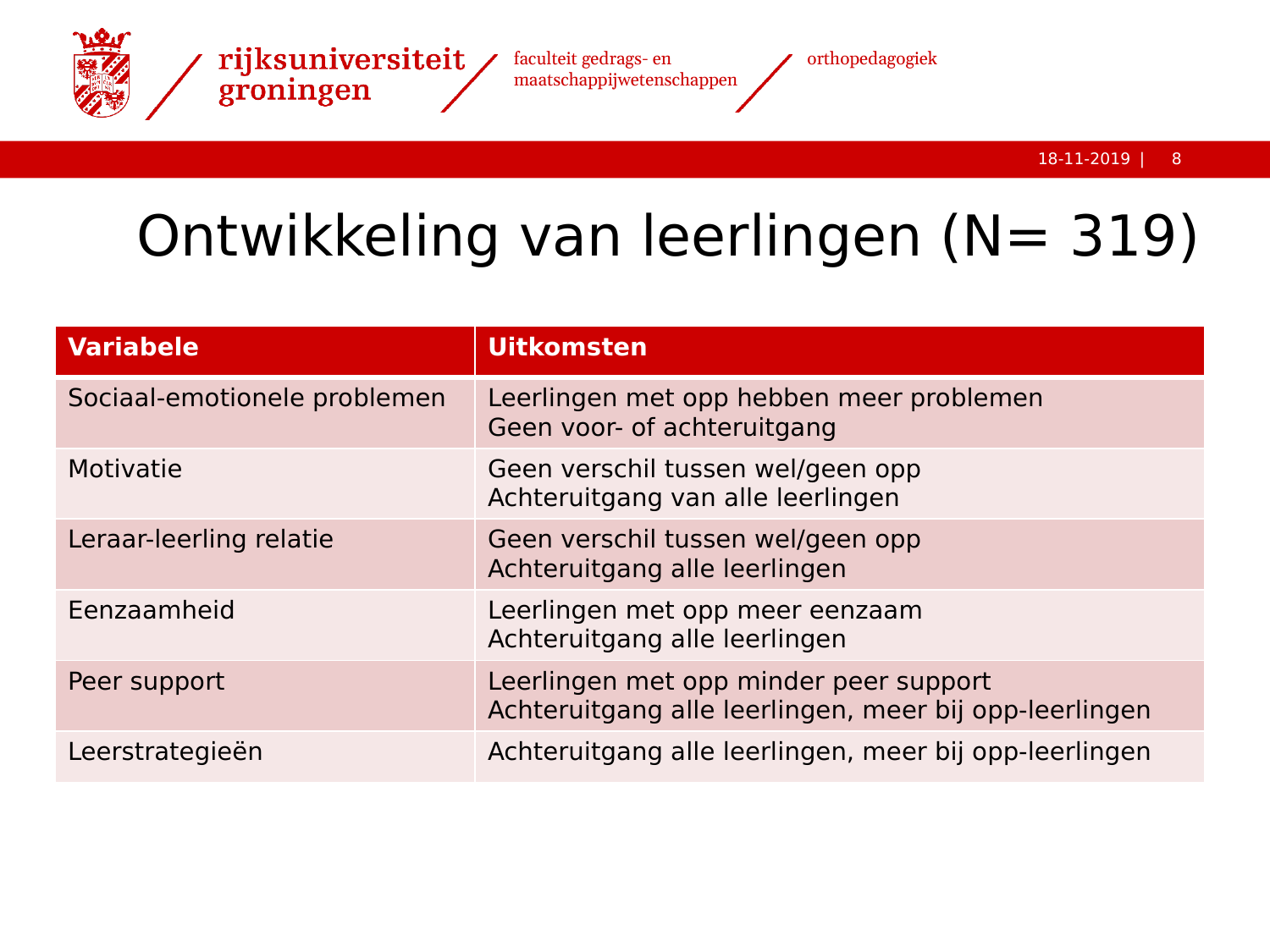

# Ontwikkeling van leerlingen (N= 319)
| Variabele | Uitkomsten |
| --- | --- |
| Sociaal-emotionele problemen | Leerlingen met opp hebben meer problemen Geen voor- of achteruitgang |
| Motivatie | Geen verschil tussen wel/geen opp Achteruitgang van alle leerlingen |
| Leraar-leerling relatie | Geen verschil tussen wel/geen opp Achteruitgang alle leerlingen |
| Eenzaamheid | Leerlingen met opp meer eenzaam Achteruitgang alle leerlingen |
| Peer support | Leerlingen met opp minder peer support Achteruitgang alle leerlingen, meer bij opp-leerlingen |
| Leerstrategieën | Achteruitgang alle leerlingen, meer bij opp-leerlingen |